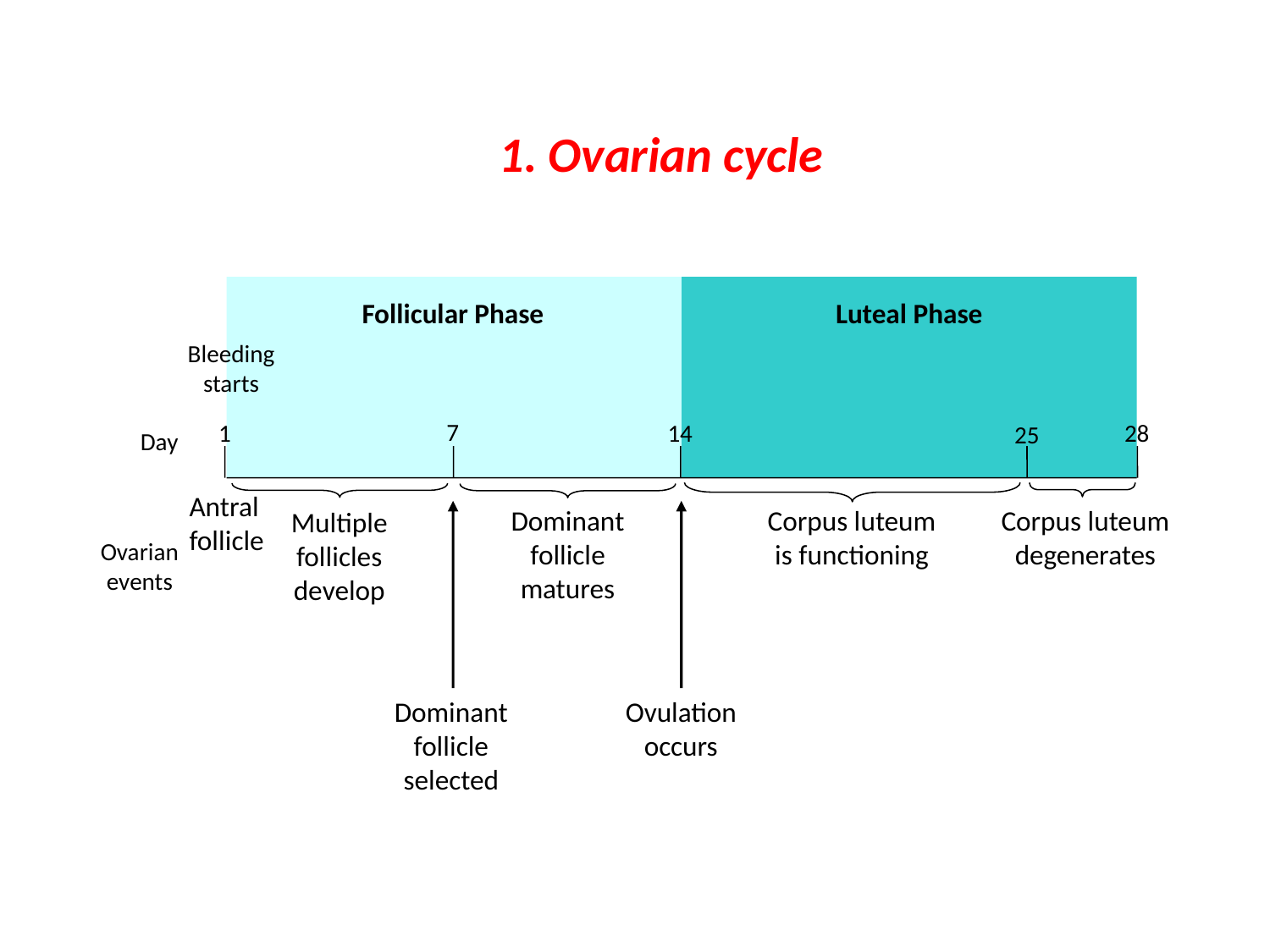

1. Ovarian cycle

Follicular Phase
Luteal Phase

Bleeding
starts

7
14
28
1
25
Day

Dominant
follicle
matures
Corpus luteum
is functioning
Corpus luteum
degenerates
Multiple
follicles
develop

Ovarian
events
Dominant
follicle
selected
Ovulation
occurs
Antral follicle